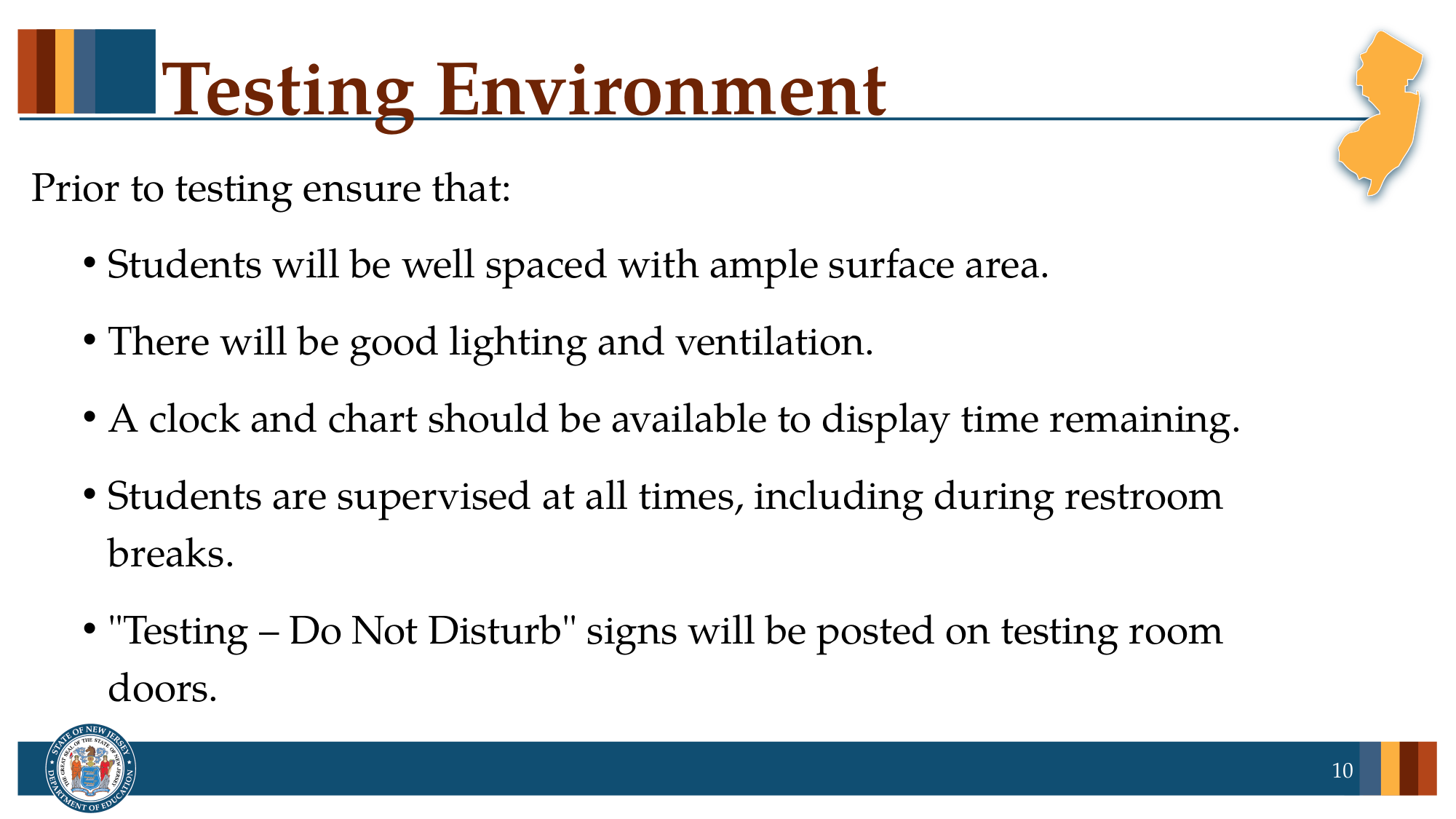

# Testing Environment
Prior to testing ensure that:
Students will be well spaced with ample surface area.
There will be good lighting and ventilation.
A clock and chart should be available to display time remaining.
Students are supervised at all times, including during restroom breaks.
"Testing – Do Not Disturb" signs will be posted on testing room doors.

10